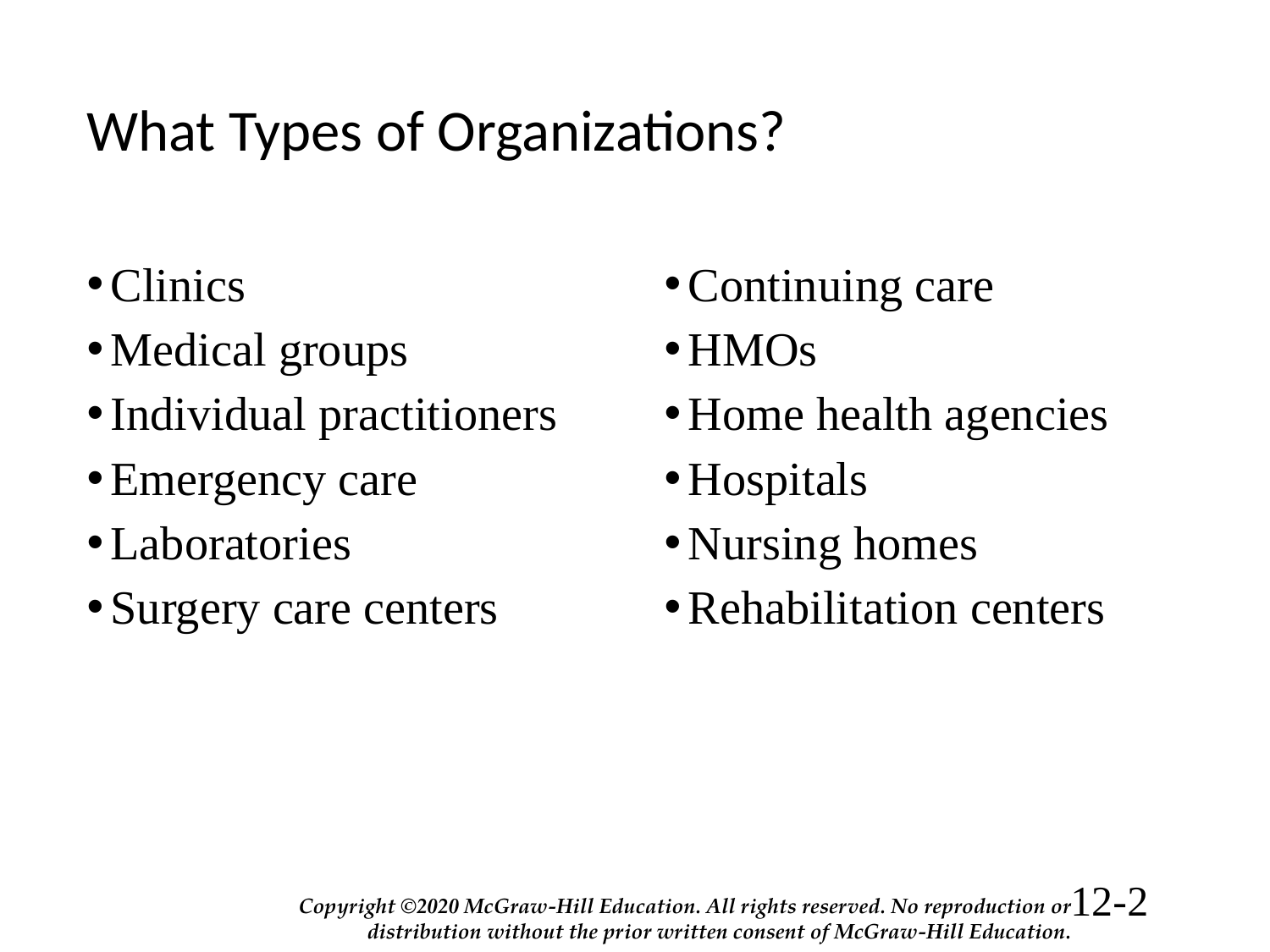

# What Types of Organizations?
Clinics
Medical groups
Individual practitioners
Emergency care
Laboratories
Surgery care centers
Continuing care
HMOs
Home health agencies
Hospitals
Nursing homes
Rehabilitation centers
Copyright ©2020 McGraw-Hill Education. All rights reserved. No reproduction or distribution without the prior written consent of McGraw-Hill Education.